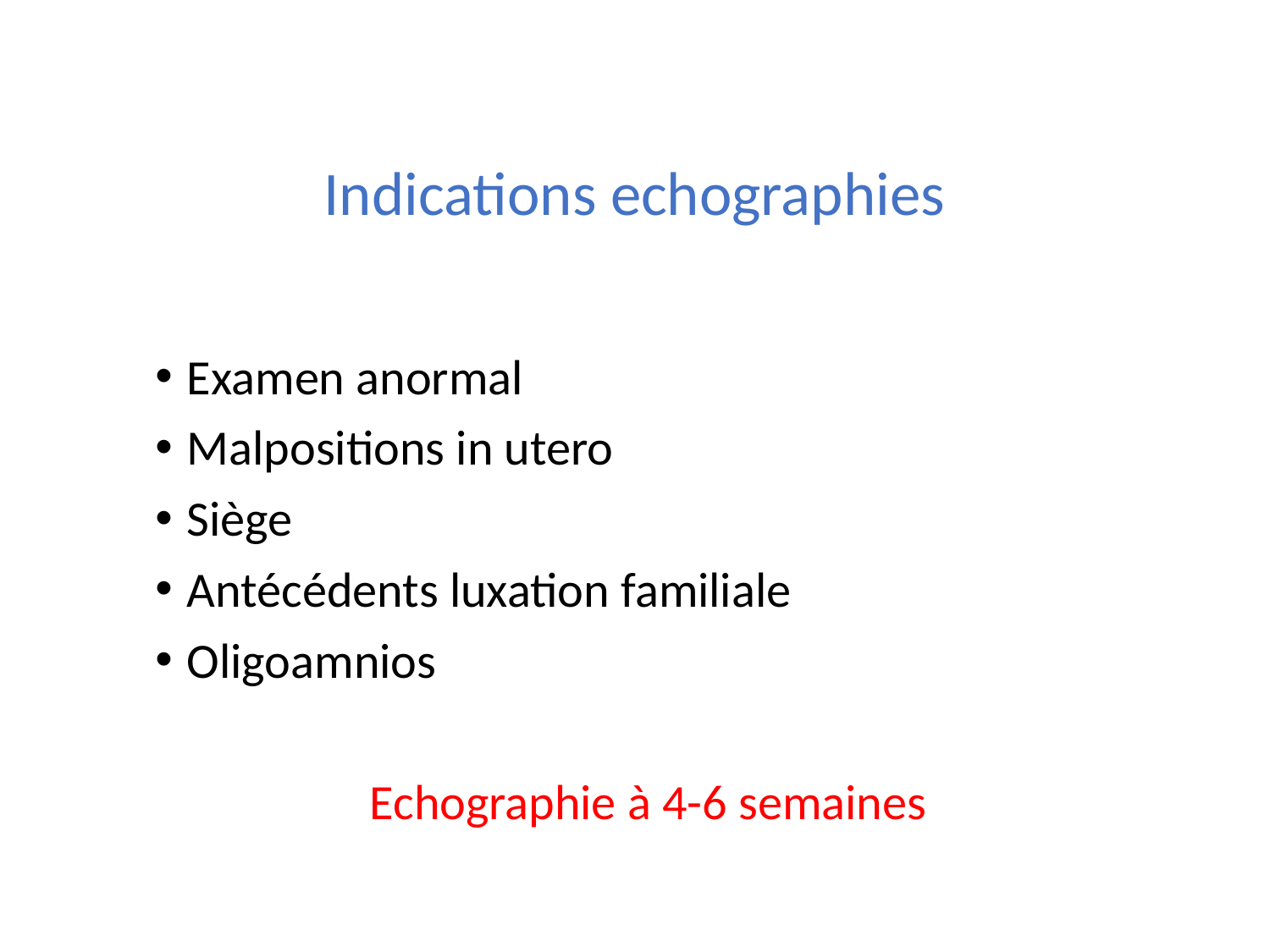

# Indications echographies
Examen anormal
Malpositions in utero
Siège
Antécédents luxation familiale
Oligoamnios

Echographie à 4-6 semaines